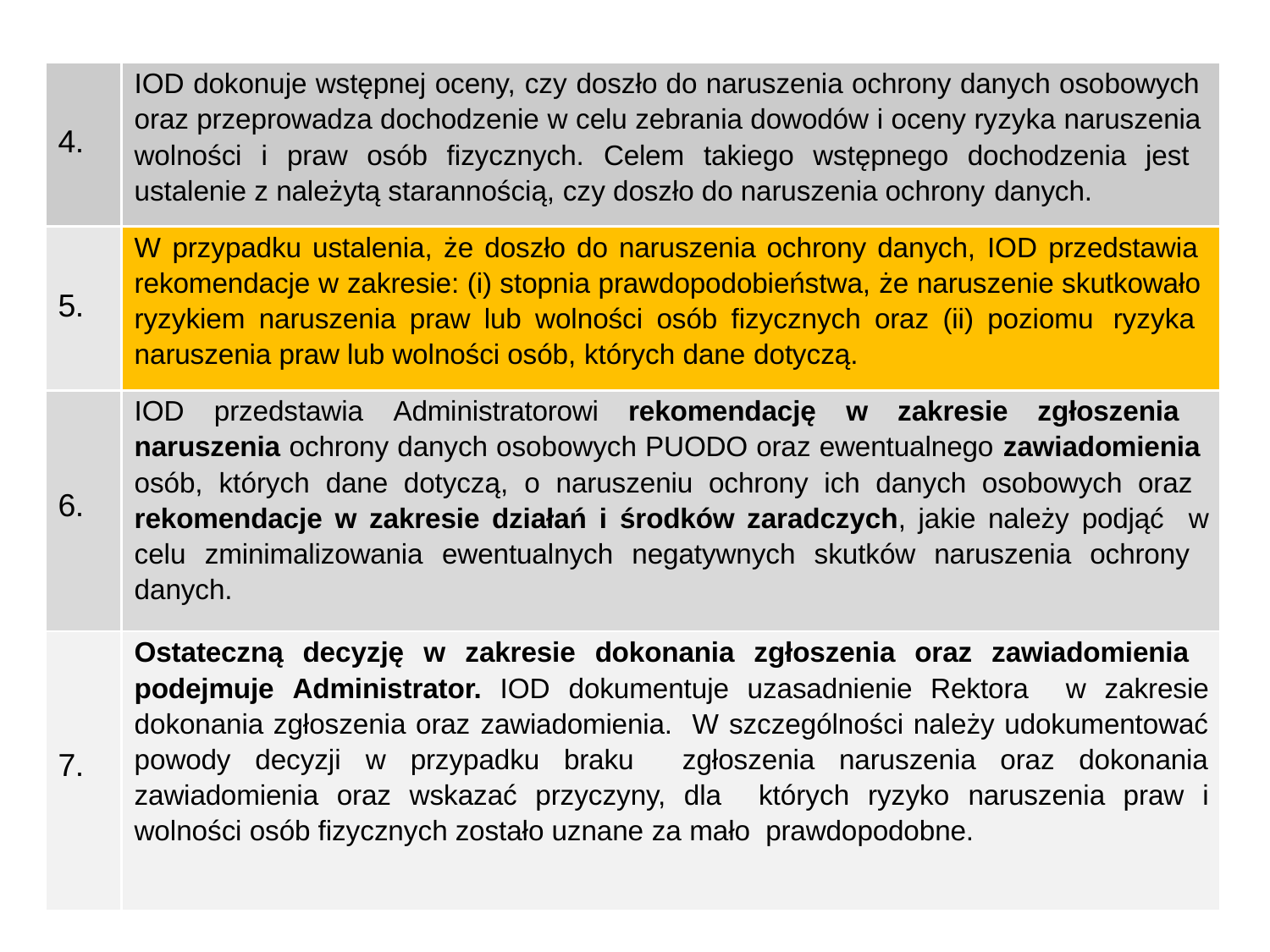

| 4. | IOD dokonuje wstępnej oceny, czy doszło do naruszenia ochrony danych osobowych oraz przeprowadza dochodzenie w celu zebrania dowodów i oceny ryzyka naruszenia wolności i praw osób fizycznych. Celem takiego wstępnego dochodzenia jest ustalenie z należytą starannością, czy doszło do naruszenia ochrony danych. |
| --- | --- |
| 5. | W przypadku ustalenia, że doszło do naruszenia ochrony danych, IOD przedstawia rekomendacje w zakresie: (i) stopnia prawdopodobieństwa, że naruszenie skutkowało ryzykiem naruszenia praw lub wolności osób fizycznych oraz (ii) poziomu ryzyka naruszenia praw lub wolności osób, których dane dotyczą. |
| 6. | IOD przedstawia Administratorowi rekomendację w zakresie zgłoszenia naruszenia ochrony danych osobowych PUODO oraz ewentualnego zawiadomienia osób, których dane dotyczą, o naruszeniu ochrony ich danych osobowych oraz rekomendacje w zakresie działań i środków zaradczych, jakie należy podjąć w celu zminimalizowania ewentualnych negatywnych skutków naruszenia ochrony danych. |
| 7. | Ostateczną decyzję w zakresie dokonania zgłoszenia oraz zawiadomienia podejmuje Administrator. IOD dokumentuje uzasadnienie Rektora w zakresie dokonania zgłoszenia oraz zawiadomienia. W szczególności należy udokumentować powody decyzji w przypadku braku zgłoszenia naruszenia oraz dokonania zawiadomienia oraz wskazać przyczyny, dla których ryzyko naruszenia praw i wolności osób fizycznych zostało uznane za mało prawdopodobne. |